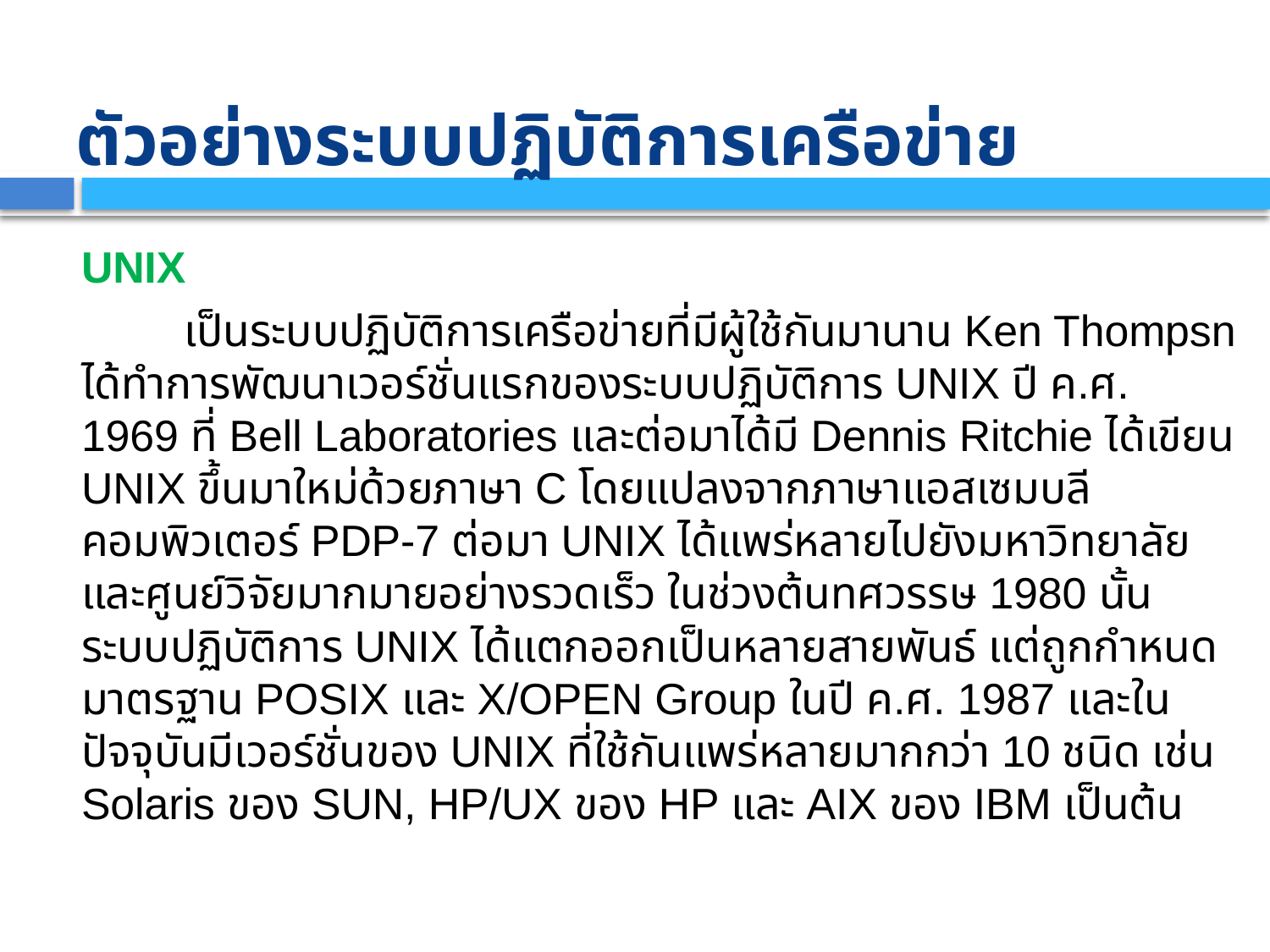

# ตัวอย่างระบบปฏิบัติการเครือข่าย
UNIX
         เป็นระบบปฏิบัติการเครือข่ายที่มีผู้ใช้กันมานาน Ken Thompsn ได้ทำการพัฒนาเวอร์ชั่นแรกของระบบปฏิบัติการ UNIX ปี ค.ศ. 1969 ที่ Bell Laboratories และต่อมาได้มี Dennis Ritchie ได้เขียน UNIX ขึ้นมาใหม่ด้วยภาษา C โดยแปลงจากภาษาแอสเซมบลีคอมพิวเตอร์ PDP-7 ต่อมา UNIX ได้แพร่หลายไปยังมหาวิทยาลัยและศูนย์วิจัยมากมายอย่างรวดเร็ว ในช่วงต้นทศวรรษ 1980 นั้น ระบบปฏิบัติการ UNIX ได้แตกออกเป็นหลายสายพันธ์ แต่ถูกกำหนดมาตรฐาน POSIX และ X/OPEN Group ในปี ค.ศ. 1987 และในปัจจุบันมีเวอร์ชั่นของ UNIX ที่ใช้กันแพร่หลายมากกว่า 10 ชนิด เช่น Solaris ของ SUN, HP/UX ของ HP และ AIX ของ IBM เป็นต้น